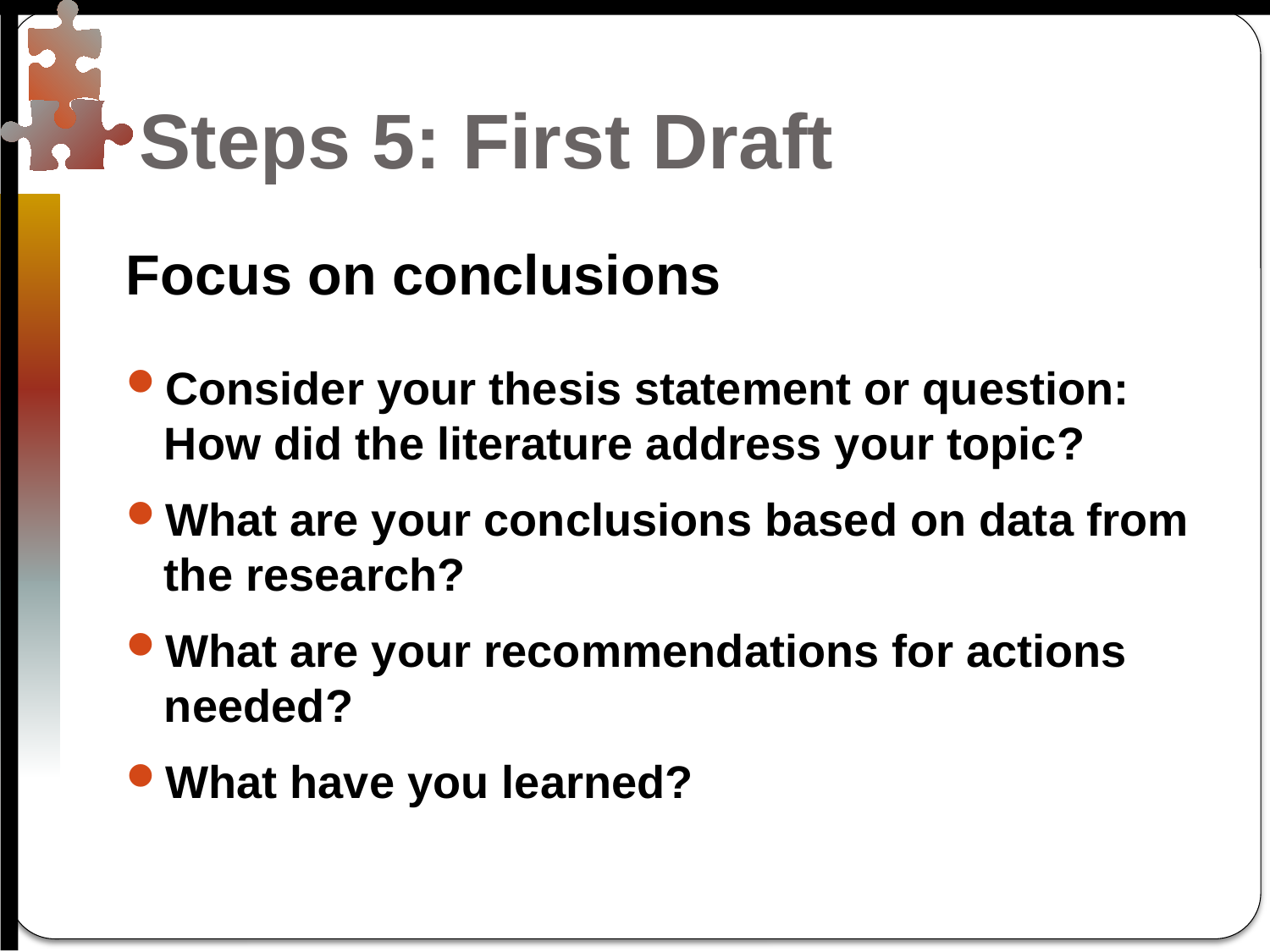

# Steps 5: First Draft
Focus on conclusions
Consider your thesis statement or question: How did the literature address your topic?
What are your conclusions based on data from the research?
What are your recommendations for actions needed?
What have you learned?